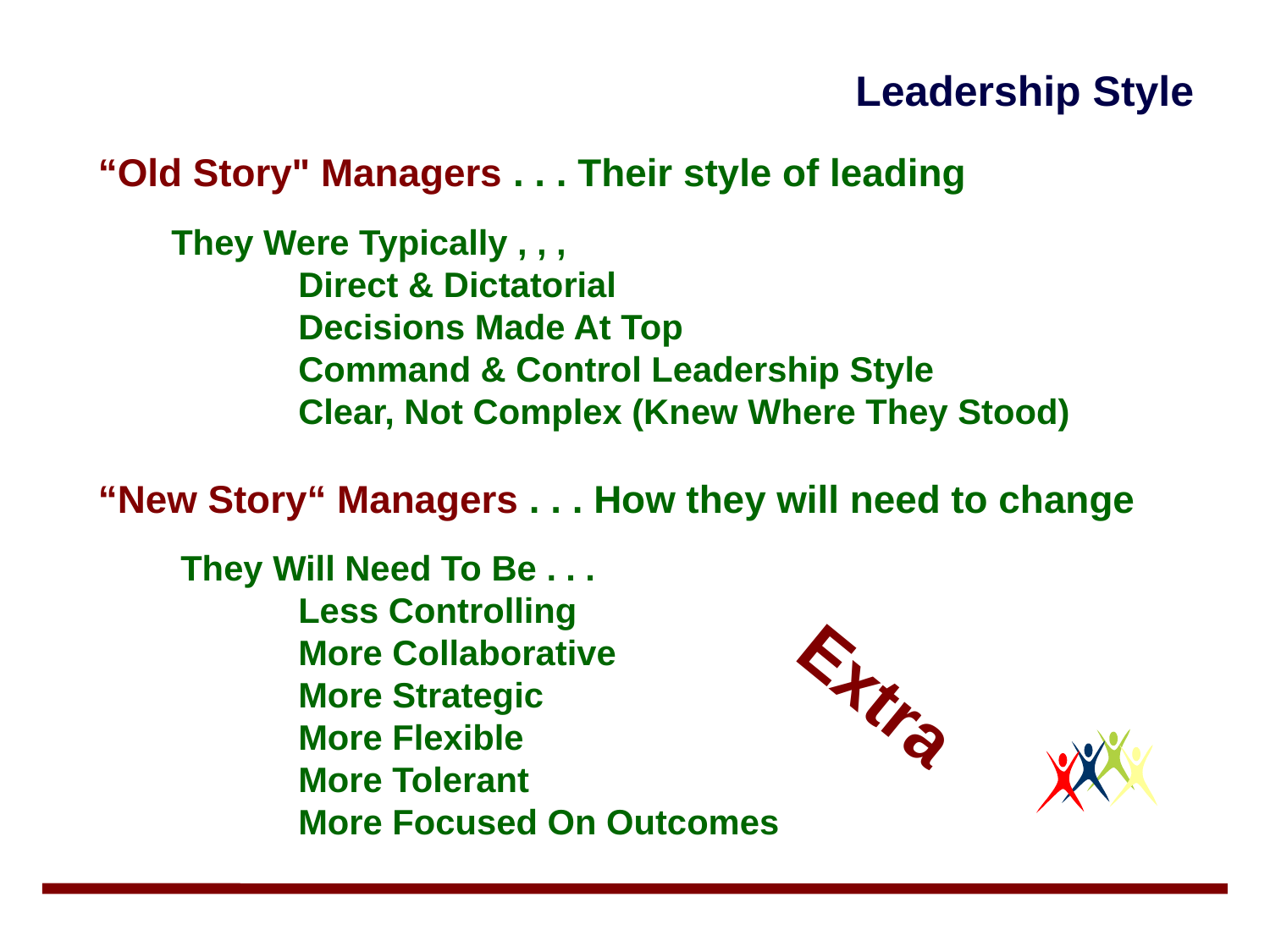

Leadership Style

     “Old Story" Managers . . . Their style of leading

	They Were Typically , , ,
		Direct & Dictatorial
		Decisions Made At Top						Command & Control Leadership Style
		Clear, Not Complex (Knew Where They Stood)

     “New Story“ Managers . . . How they will need to change

              They Will Need To Be . . .
		Less Controlling
		More Collaborative
		More Strategic
		More Flexible
		More Tolerant
		More Focused On Outcomes

Extra